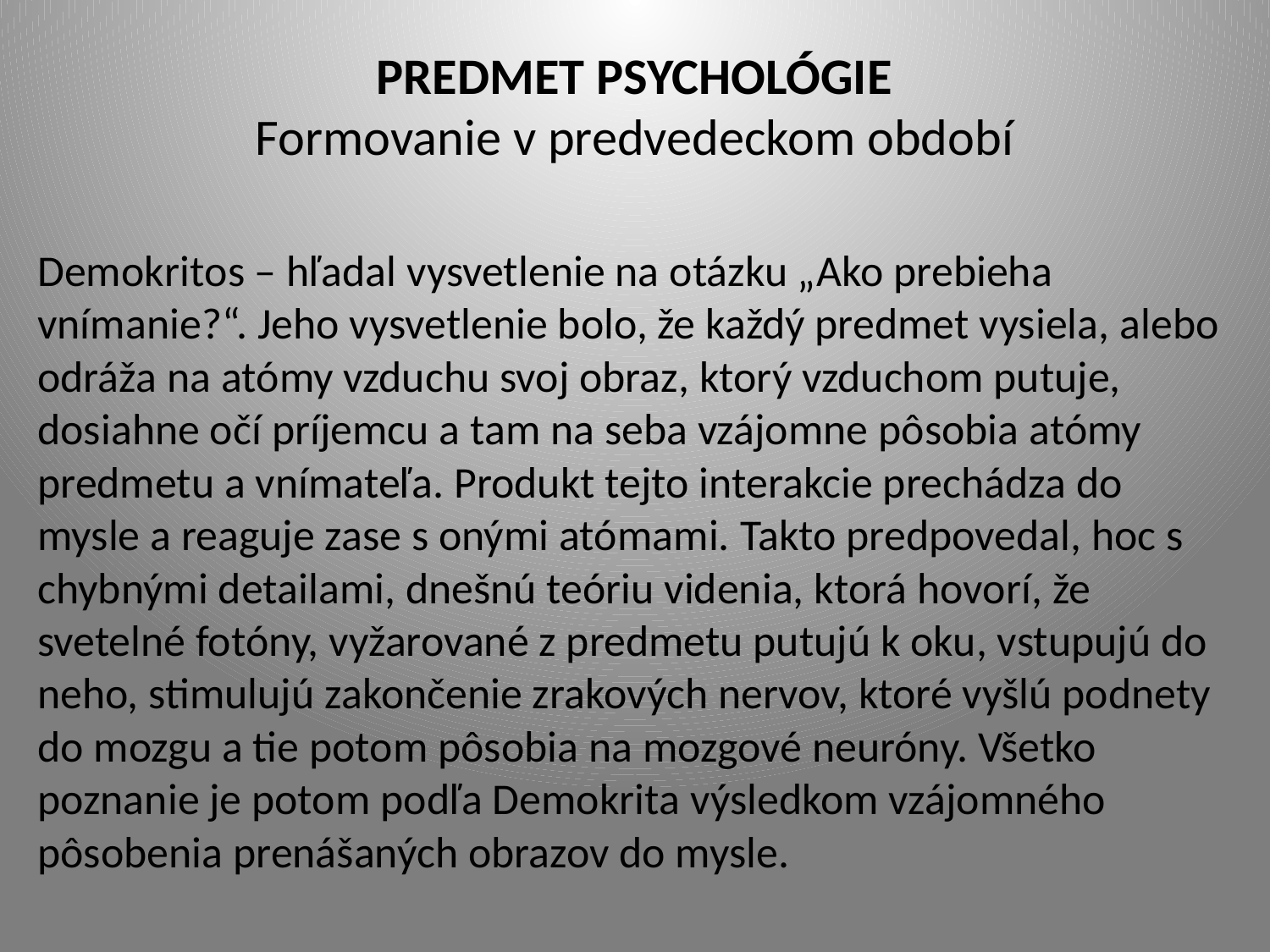

# PREDMET PSYCHOLÓGIE Formovanie v predvedeckom období
Demokritos – hľadal vysvetlenie na otázku „Ako prebieha vnímanie?“. Jeho vysvetlenie bolo, že každý predmet vysiela, alebo odráža na atómy vzduchu svoj obraz, ktorý vzduchom putuje, dosiahne očí príjemcu a tam na seba vzájomne pôsobia atómy predmetu a vnímateľa. Produkt tejto interakcie prechádza do mysle a reaguje zase s onými atómami. Takto predpovedal, hoc s chybnými detailami, dnešnú teóriu videnia, ktorá hovorí, že svetelné fotóny, vyžarované z predmetu putujú k oku, vstupujú do neho, stimulujú zakončenie zrakových nervov, ktoré vyšlú podnety do mozgu a tie potom pôsobia na mozgové neuróny. Všetko poznanie je potom podľa Demokrita výsledkom vzájomného pôsobenia prenášaných obrazov do mysle.